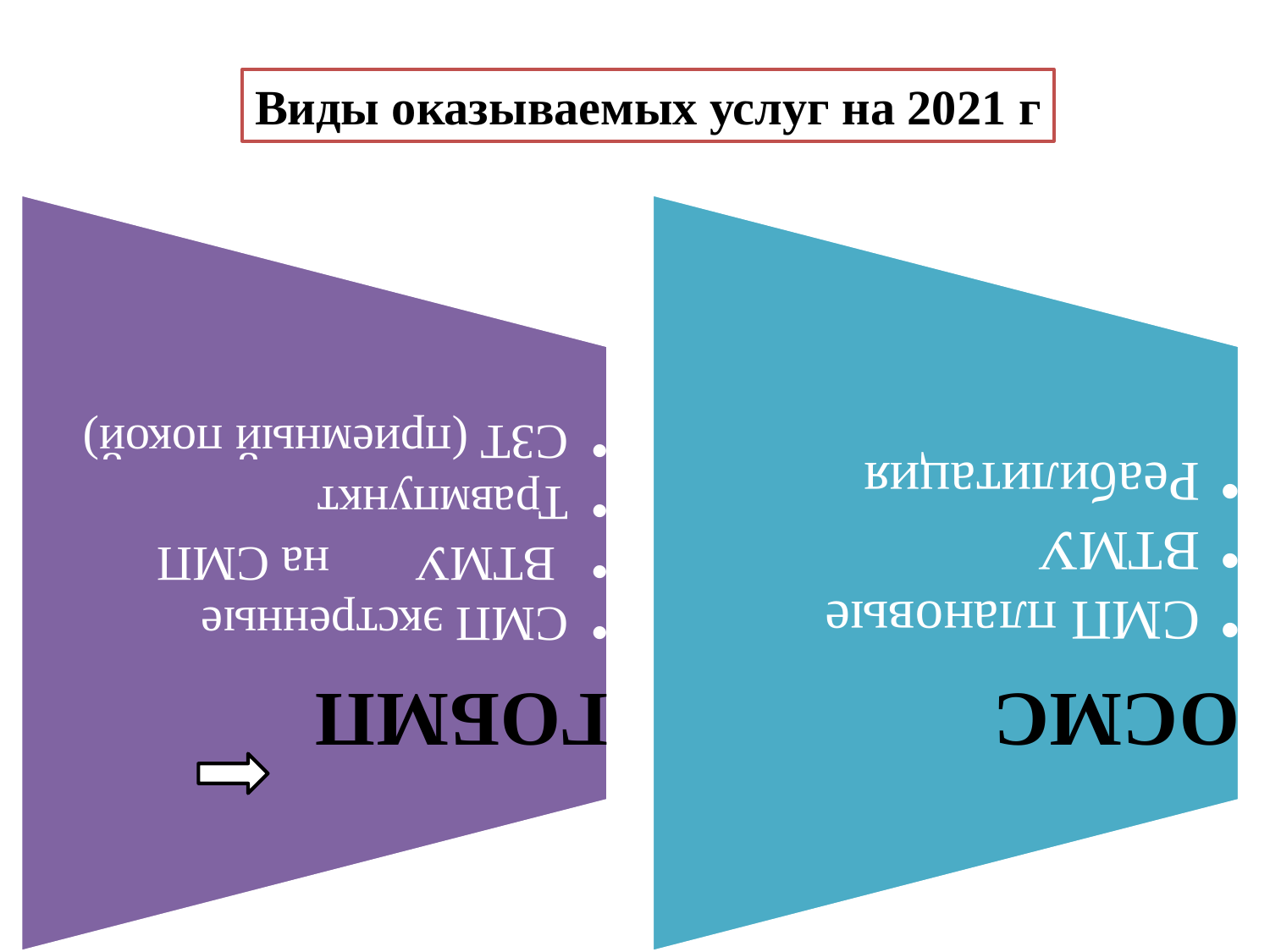

Виды оказываемых услуг на 2021 г
ГОБМП
СМП экстренные
 ВТМУ       на СМП
Травмпункт
СЗТ (приемный покой)
ОСМС
СМП плановые
ВТМУ
Реабилитация